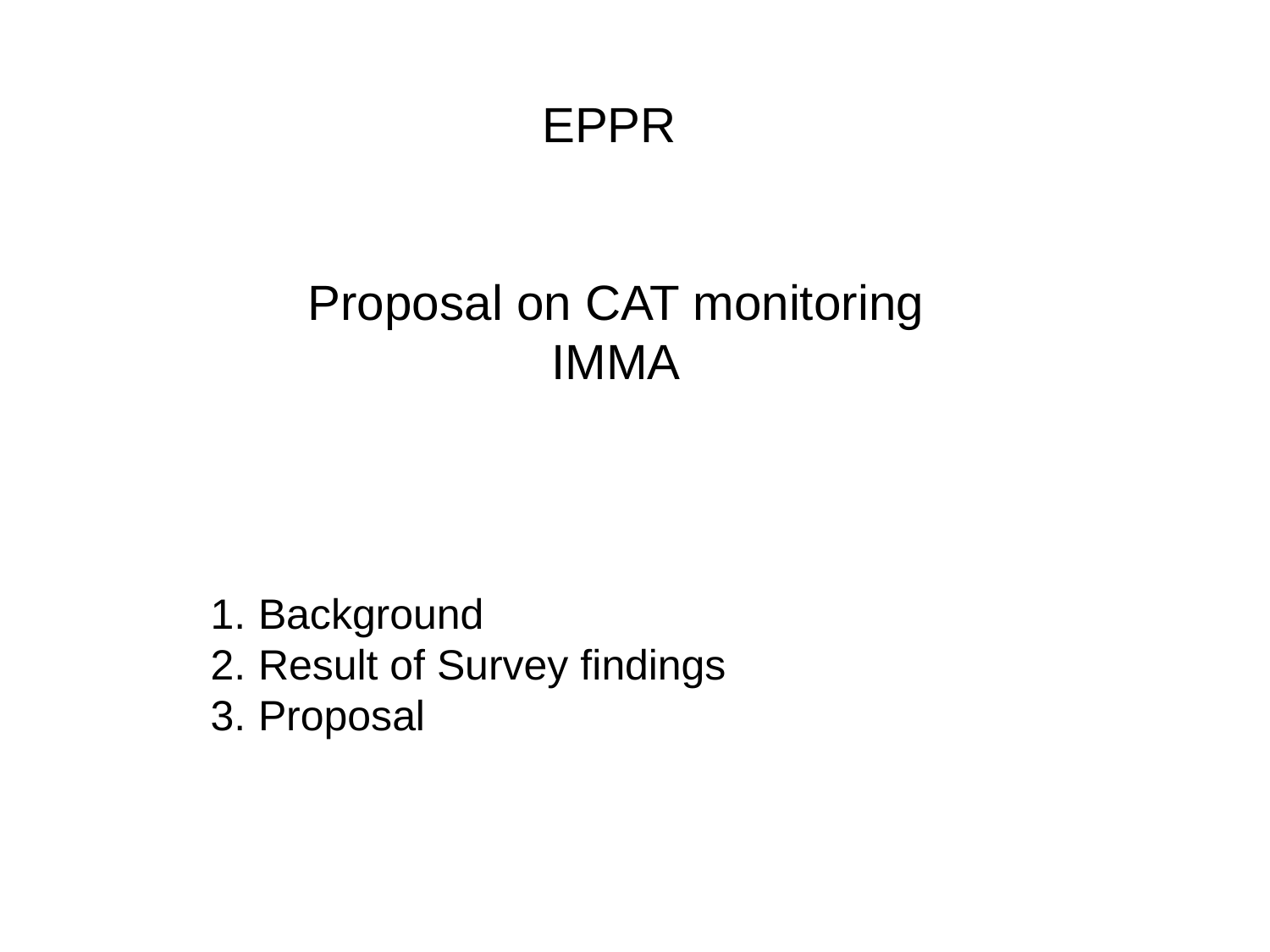

EPPR

Proposal on CAT monitoring
IMMA
Background
Result of Survey findings
Proposal